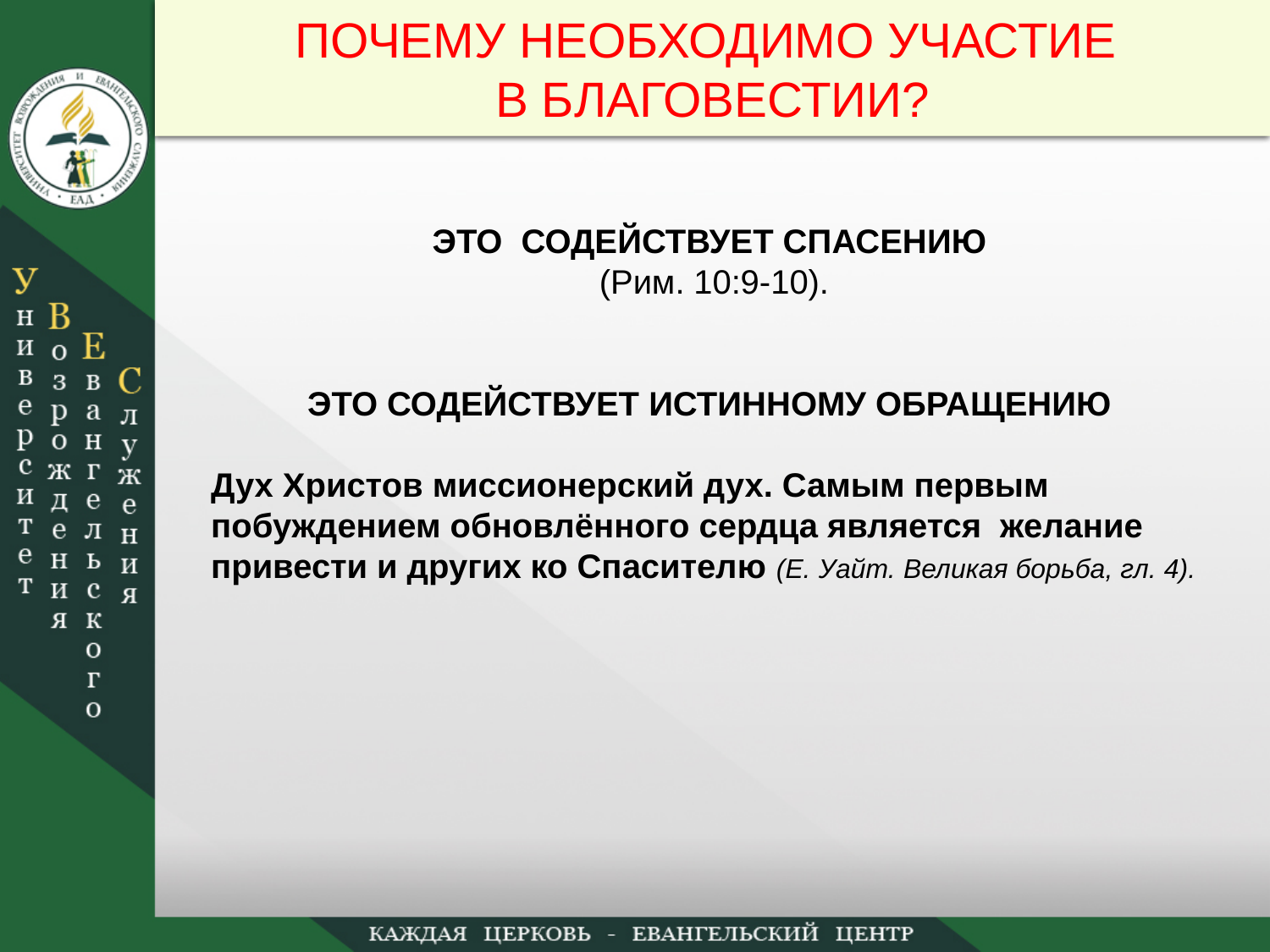

ПОЧЕМУ НЕОБХОДИМО УЧАСТИЕ
В БЛАГОВЕСТИИ?

ЭТО  СОДЕЙСТВУЕТ СПАСЕНИЮ
(Рим. 10:9-10).

ЭТО СОДЕЙСТВУЕТ ИСТИННОМУ ОБРАЩЕНИЮ

Дух Христов миссионерский дух. Самым первым побуждением обновлённого сердца является  желание привести и других ко Спасителю (Е. Уайт. Великая борьба, гл. 4).